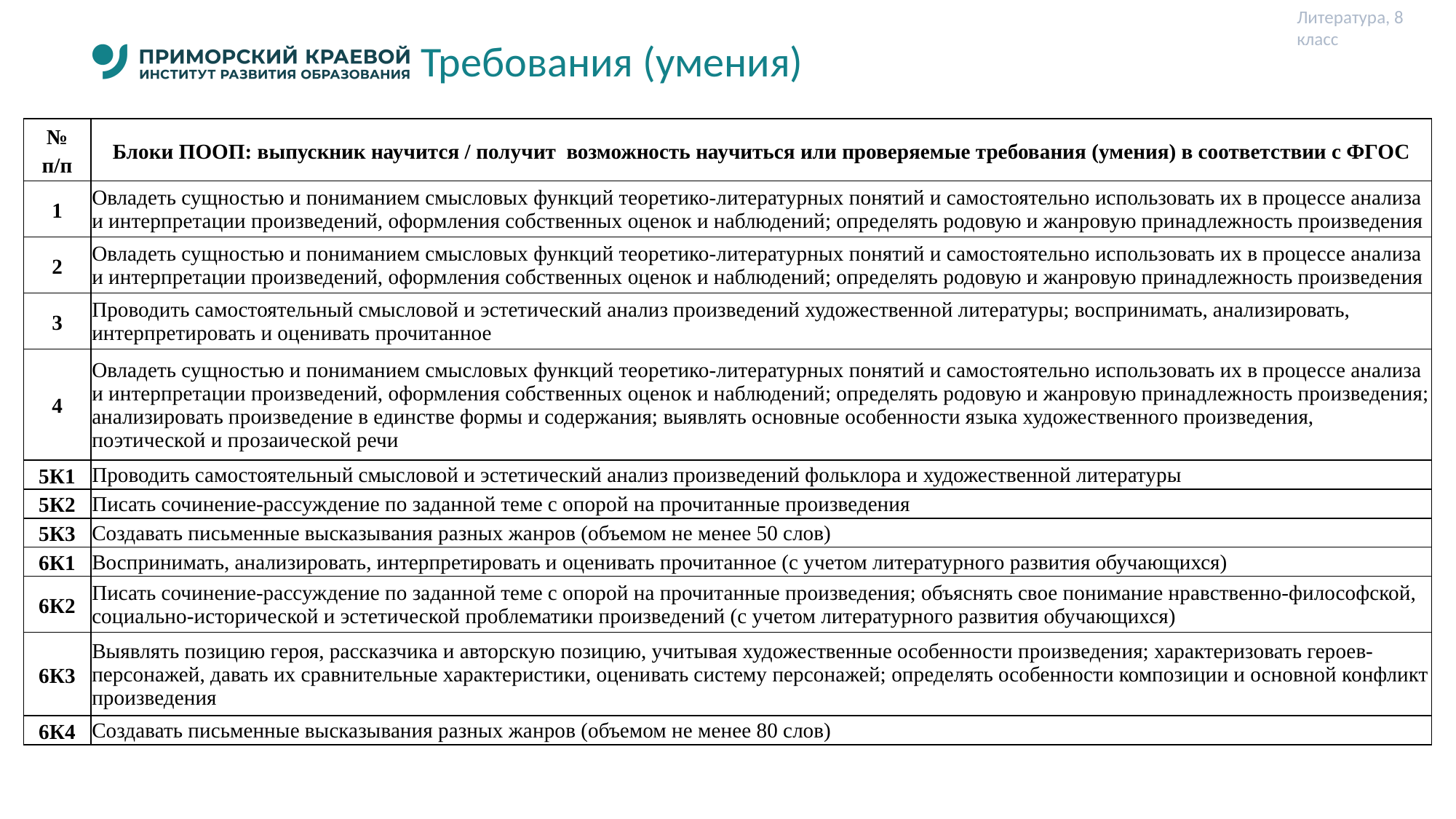

Литература, 8 класс
# Требования (умения)
| № п/п | Блоки ПООП: выпускник научится / получит возможность научиться или проверяемые требования (умения) в соответствии с ФГОС |
| --- | --- |
| 1 | Овладеть сущностью и пониманием смысловых функций теоретико-литературных понятий и самостоятельно использовать их в процессе анализа и интерпретации произведений, оформления собственных оценок и наблюдений; определять родовую и жанровую принадлежность произведения |
| 2 | Овладеть сущностью и пониманием смысловых функций теоретико-литературных понятий и самостоятельно использовать их в процессе анализа и интерпретации произведений, оформления собственных оценок и наблюдений; определять родовую и жанровую принадлежность произведения |
| 3 | Проводить самостоятельный смысловой и эстетический анализ произведений художественной литературы; воспринимать, анализировать, интерпретировать и оценивать прочитанное |
| 4 | Овладеть сущностью и пониманием смысловых функций теоретико-литературных понятий и самостоятельно использовать их в процессе анализа и интерпретации произведений, оформления собственных оценок и наблюдений; определять родовую и жанровую принадлежность произведения; анализировать произведение в единстве формы и содержания; выявлять основные особенности языка художественного произведения, поэтической и прозаической речи |
| 5К1 | Проводить самостоятельный смысловой и эстетический анализ произведений фольклора и художественной литературы |
| 5К2 | Писать сочинение-рассуждение по заданной теме с опорой на прочитанные произведения |
| 5К3 | Создавать письменные высказывания разных жанров (объемом не менее 50 слов) |
| 6К1 | Воспринимать, анализировать, интерпретировать и оценивать прочитанное (с учетом литературного развития обучающихся) |
| 6К2 | Писать сочинение-рассуждение по заданной теме с опорой на прочитанные произведения; объяснять свое понимание нравственно-философской, социально-исторической и эстетической проблематики произведений (с учетом литературного развития обучающихся) |
| 6К3 | Выявлять позицию героя, рассказчика и авторскую позицию, учитывая художественные особенности произведения; характеризовать героев-персонажей, давать их сравнительные характеристики, оценивать систему персонажей; определять особенности композиции и основной конфликт произведения |
| 6К4 | Создавать письменные высказывания разных жанров (объемом не менее 80 слов) |